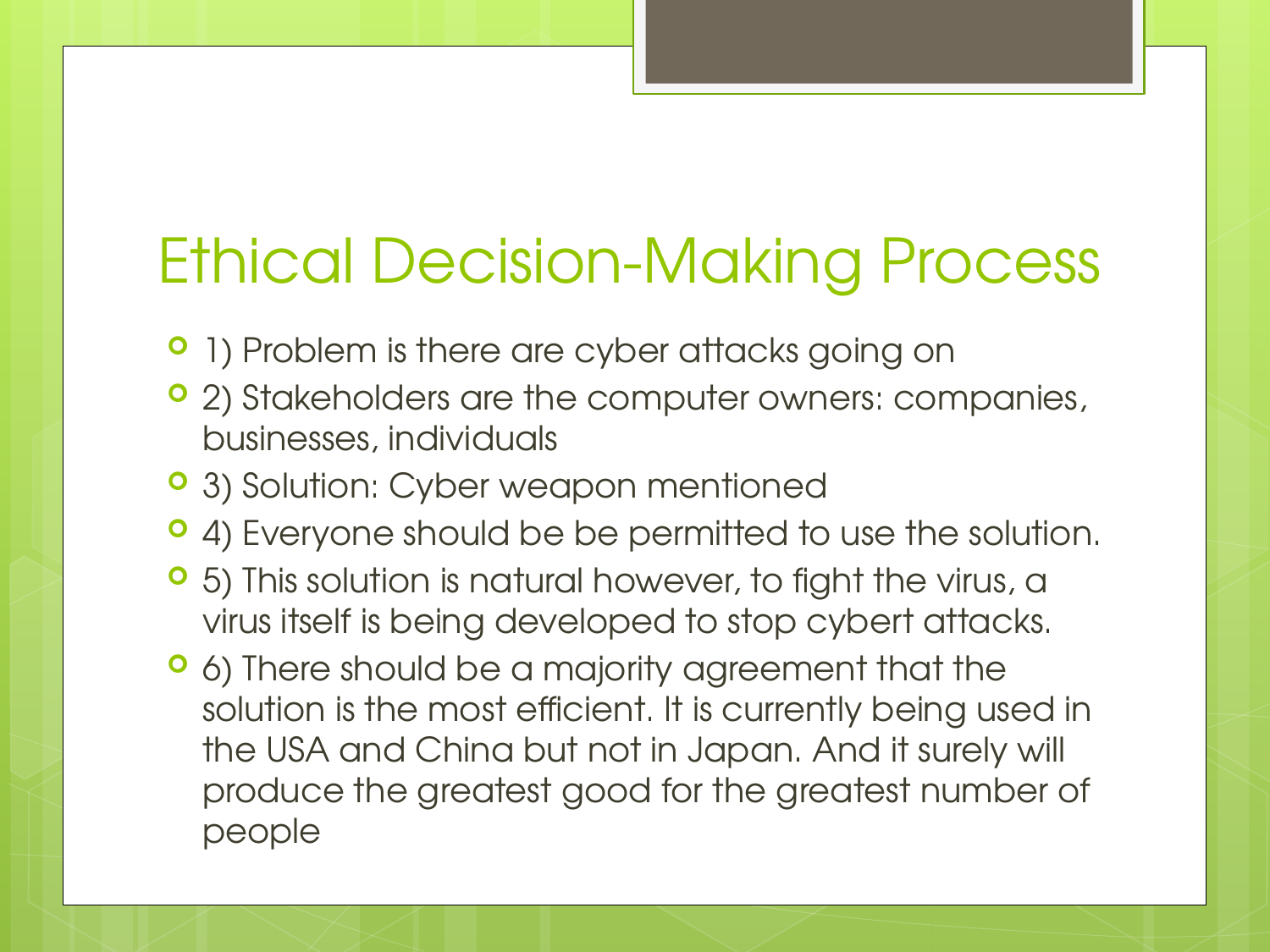

# Ethical Decision-Making Process
1) Problem is there are cyber attacks going on
2) Stakeholders are the computer owners: companies, businesses, individuals
3) Solution: Cyber weapon mentioned
4) Everyone should be be permitted to use the solution.
5) This solution is natural however, to fight the virus, a virus itself is being developed to stop cybert attacks.
6) There should be a majority agreement that the solution is the most efficient. It is currently being used in the USA and China but not in Japan. And it surely will produce the greatest good for the greatest number of people